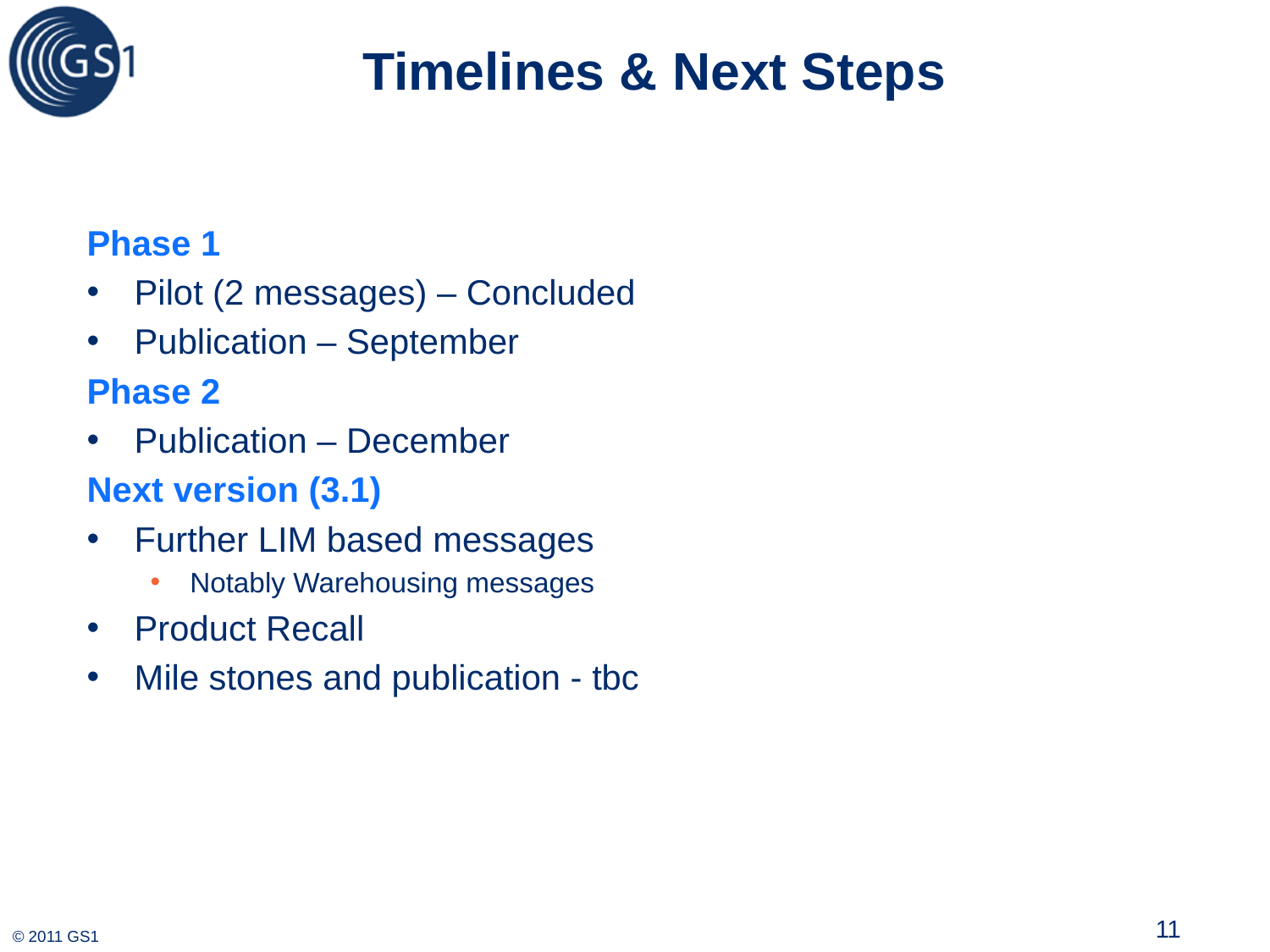

# Timelines & Next Steps
Phase 1
Pilot (2 messages) – Concluded
Publication – September
Phase 2
Publication – December
Next version (3.1)
Further LIM based messages
Notably Warehousing messages
Product Recall
Mile stones and publication - tbc
11